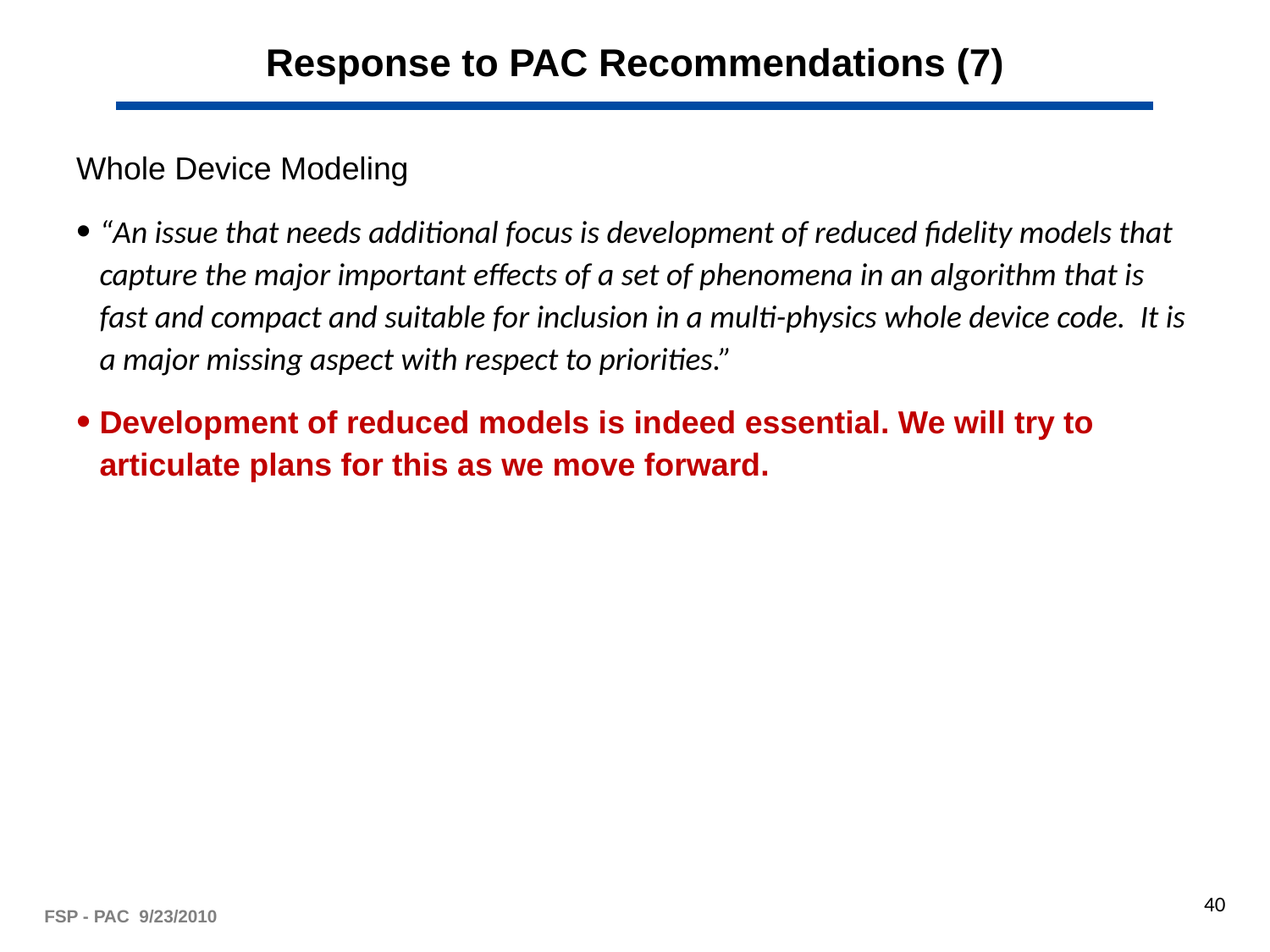

# Response to PAC Recommendations (7)
Whole Device Modeling
“An issue that needs additional focus is development of reduced fidelity models that capture the major important effects of a set of phenomena in an algorithm that is fast and compact and suitable for inclusion in a multi-physics whole device code.  It is a major missing aspect with respect to priorities.”
Development of reduced models is indeed essential. We will try to articulate plans for this as we move forward.

40
FSP - PAC  9/23/2010